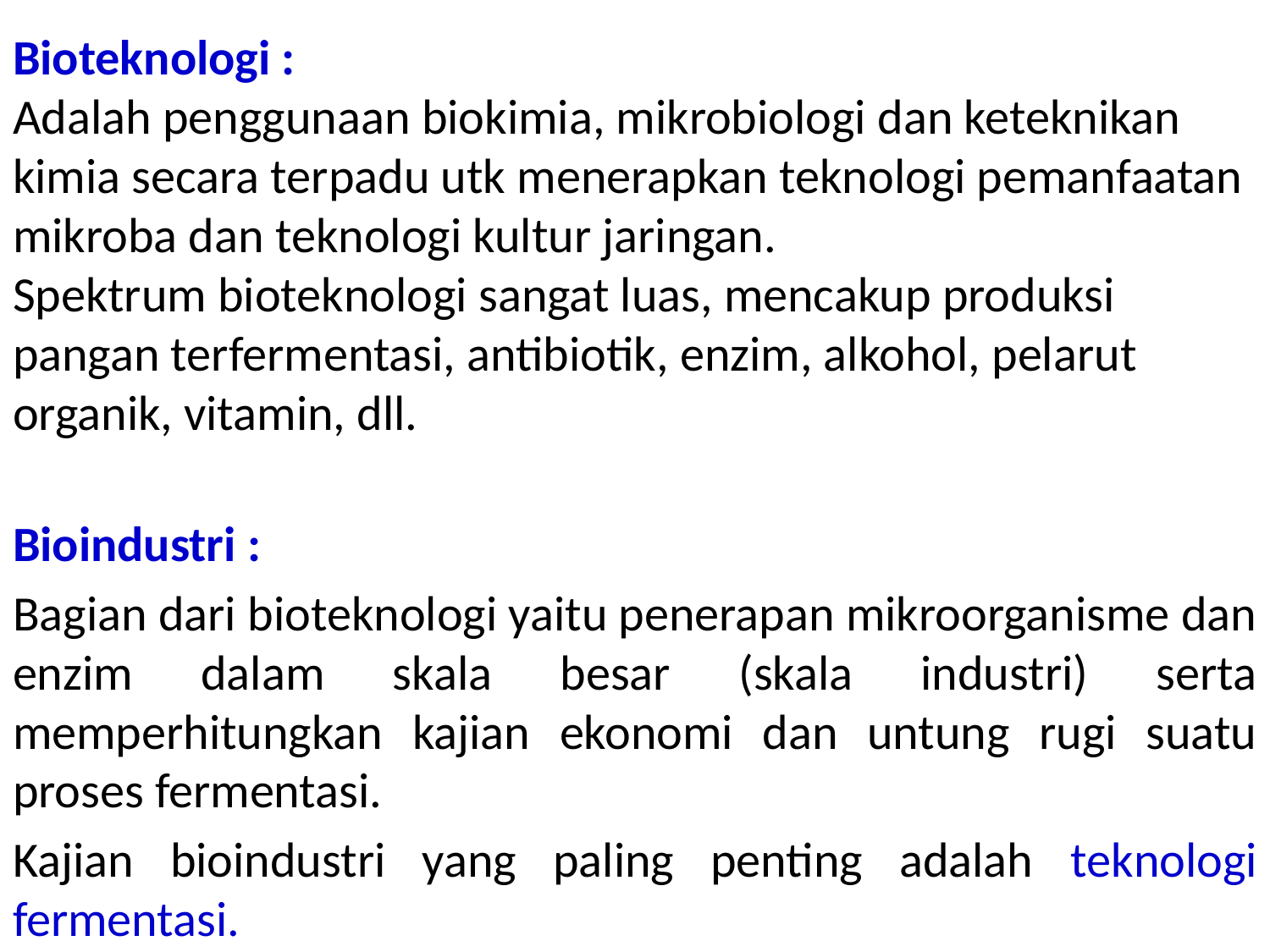

# Bioteknologi : Adalah penggunaan biokimia, mikrobiologi dan keteknikan kimia secara terpadu utk menerapkan teknologi pemanfaatan mikroba dan teknologi kultur jaringan. Spektrum bioteknologi sangat luas, mencakup produksi pangan terfermentasi, antibiotik, enzim, alkohol, pelarut organik, vitamin, dll.
Bioindustri :
Bagian dari bioteknologi yaitu penerapan mikroorganisme dan enzim dalam skala besar (skala industri) serta memperhitungkan kajian ekonomi dan untung rugi suatu proses fermentasi.
Kajian bioindustri yang paling penting adalah teknologi fermentasi.